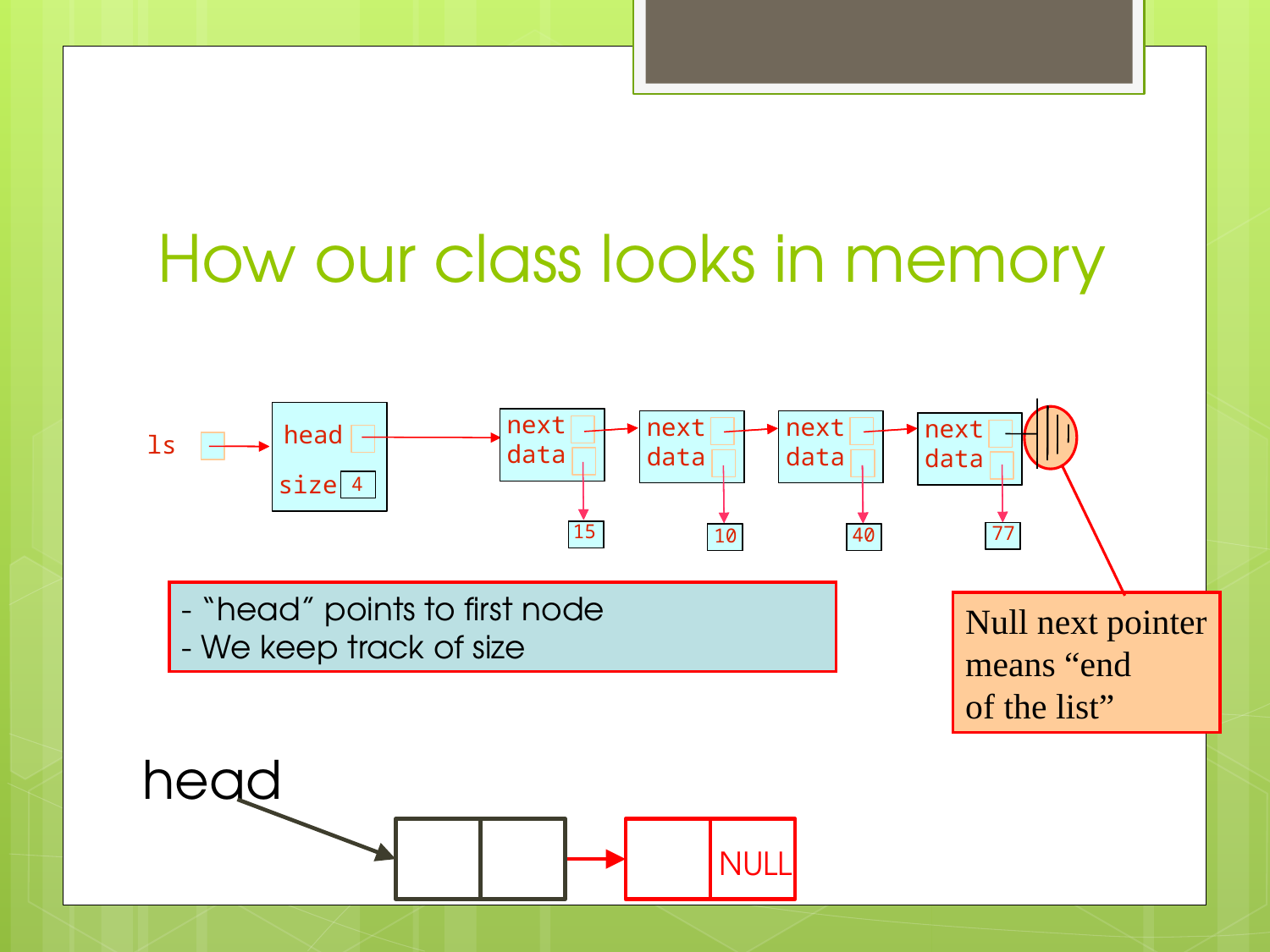

# How our class looks in memory

next
data
next
data
next
data
next
data
next
data
next
data

next
data
next
data

head

ls

size

4

15
15
77
77
40
40
10
10

- “head” points to first node
- We keep track of size
Null next pointer
means “end
of the list”
head

NULL